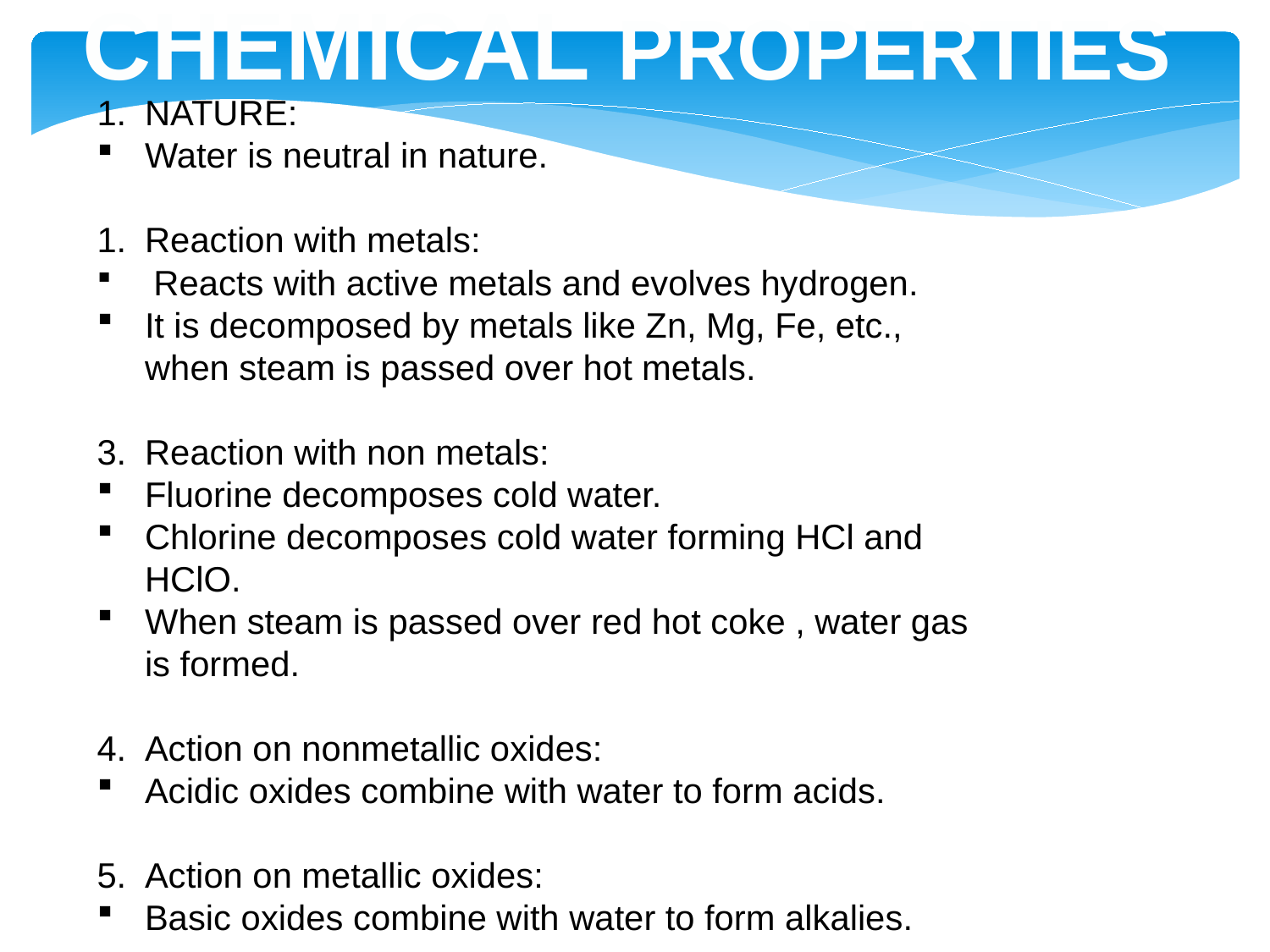

CHEMICAL PROPERTIES
NATURE:
Water is neutral in nature.

Reaction with metals:
 Reacts with active metals and evolves hydrogen.
It is decomposed by metals like Zn, Mg, Fe, etc., when steam is passed over hot metals.

Reaction with non metals:
Fluorine decomposes cold water.
Chlorine decomposes cold water forming HCl and HClO.
When steam is passed over red hot coke , water gas is formed.

Action on nonmetallic oxides:
Acidic oxides combine with water to form acids.

Action on metallic oxides:
Basic oxides combine with water to form alkalies.